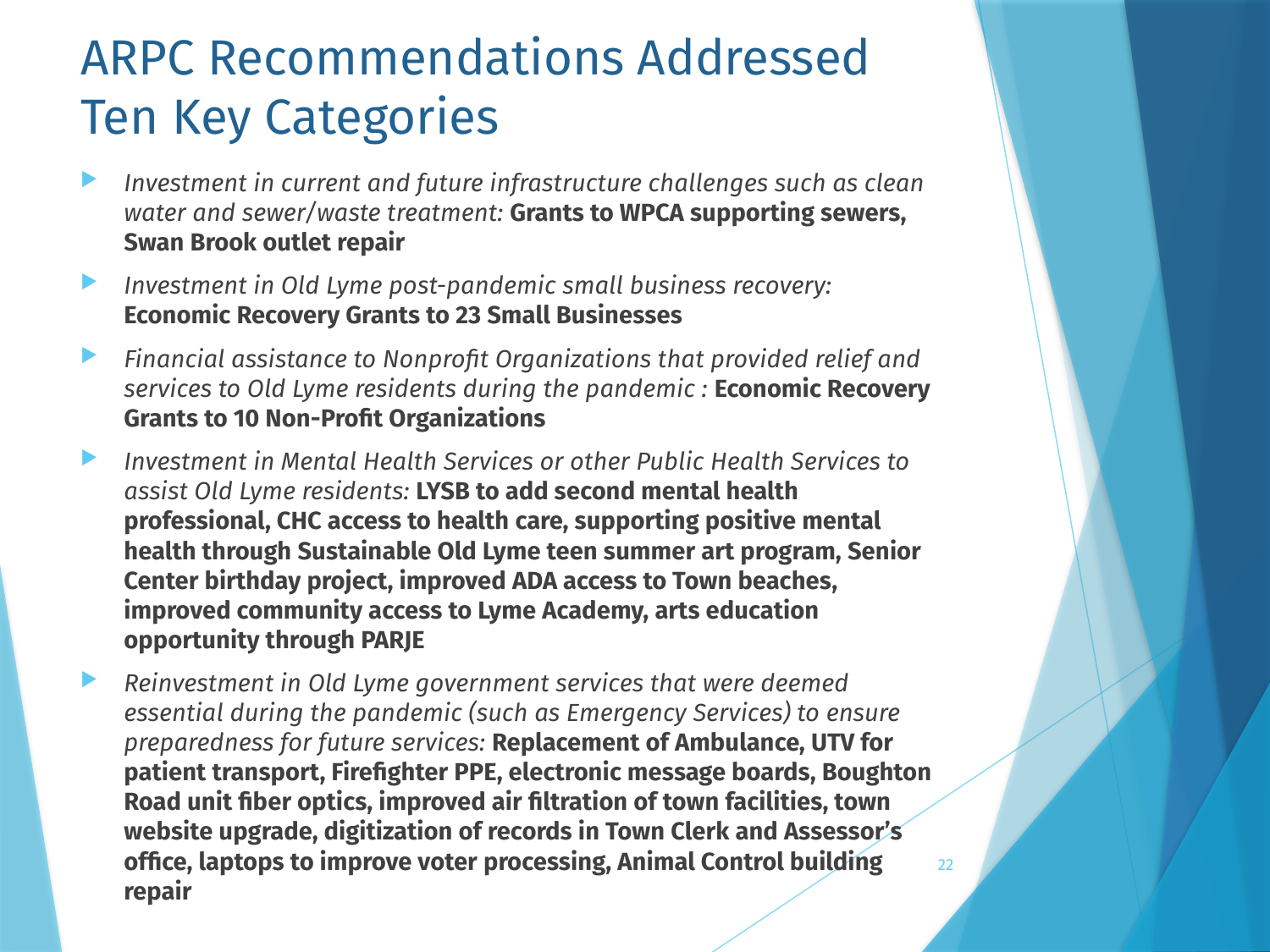

# ARPC Recommendations Addressed Ten Key Categories
Investment in current and future infrastructure challenges such as clean water and sewer/waste treatment: Grants to WPCA supporting sewers, Swan Brook outlet repair
Investment in Old Lyme post-pandemic small business recovery: Economic Recovery Grants to 23 Small Businesses
Financial assistance to Nonprofit Organizations that provided relief and services to Old Lyme residents during the pandemic : Economic Recovery Grants to 10 Non-Profit Organizations
Investment in Mental Health Services or other Public Health Services to assist Old Lyme residents: LYSB to add second mental health professional, CHC access to health care, supporting positive mental health through Sustainable Old Lyme teen summer art program, Senior Center birthday project, improved ADA access to Town beaches, improved community access to Lyme Academy, arts education opportunity through PARJE
Reinvestment in Old Lyme government services that were deemed essential during the pandemic (such as Emergency Services) to ensure preparedness for future services: Replacement of Ambulance, UTV for patient transport, Firefighter PPE, electronic message boards, Boughton Road unit fiber optics, improved air filtration of town facilities, town website upgrade, digitization of records in Town Clerk and Assessor’s office, laptops to improve voter processing, Animal Control building repair
22